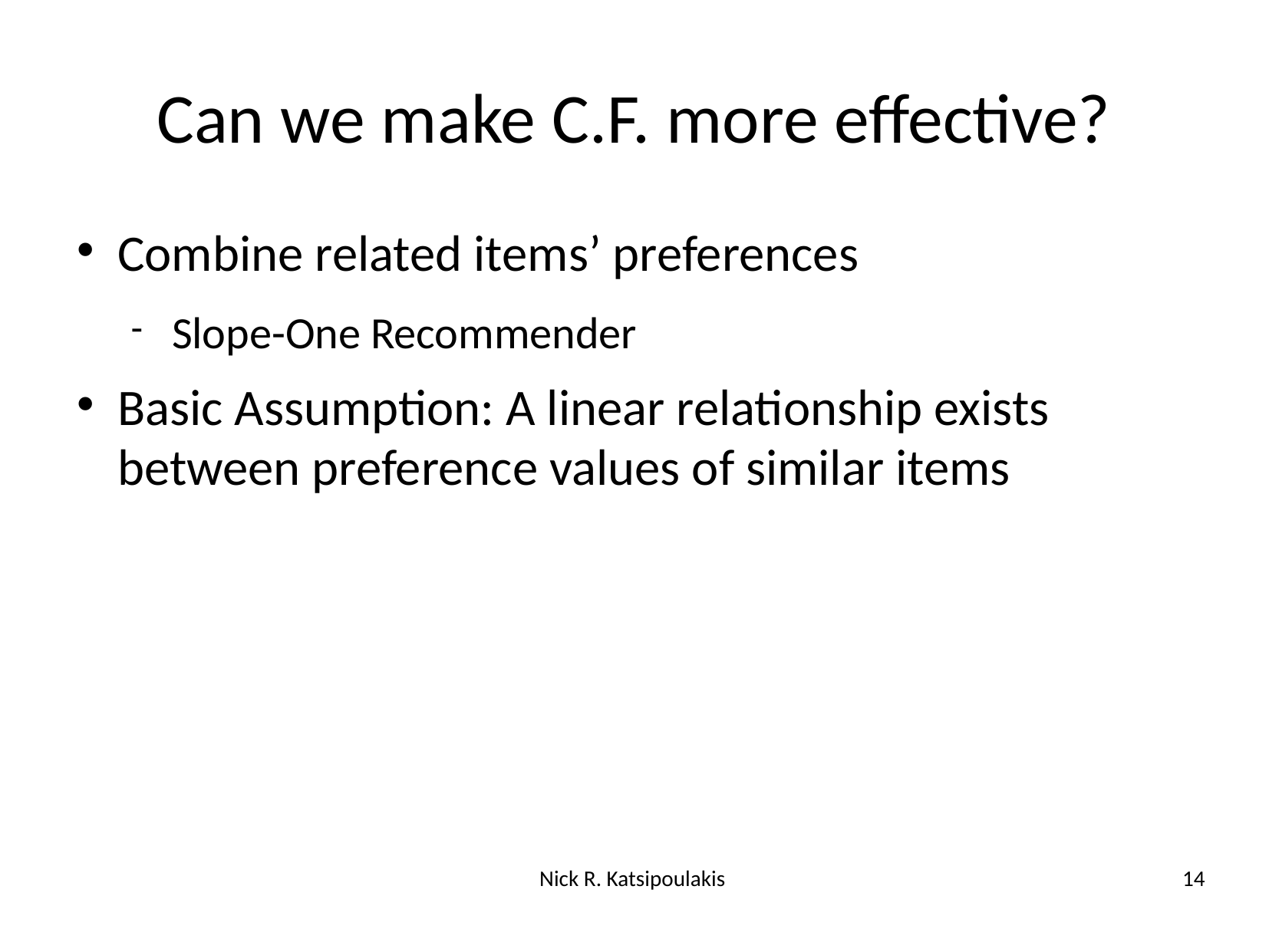

# Can we make C.F. more effective?
Combine related items’ preferences
Slope-One Recommender
Basic Assumption: A linear relationship exists between preference values of similar items
Nick R. Katsipoulakis
14